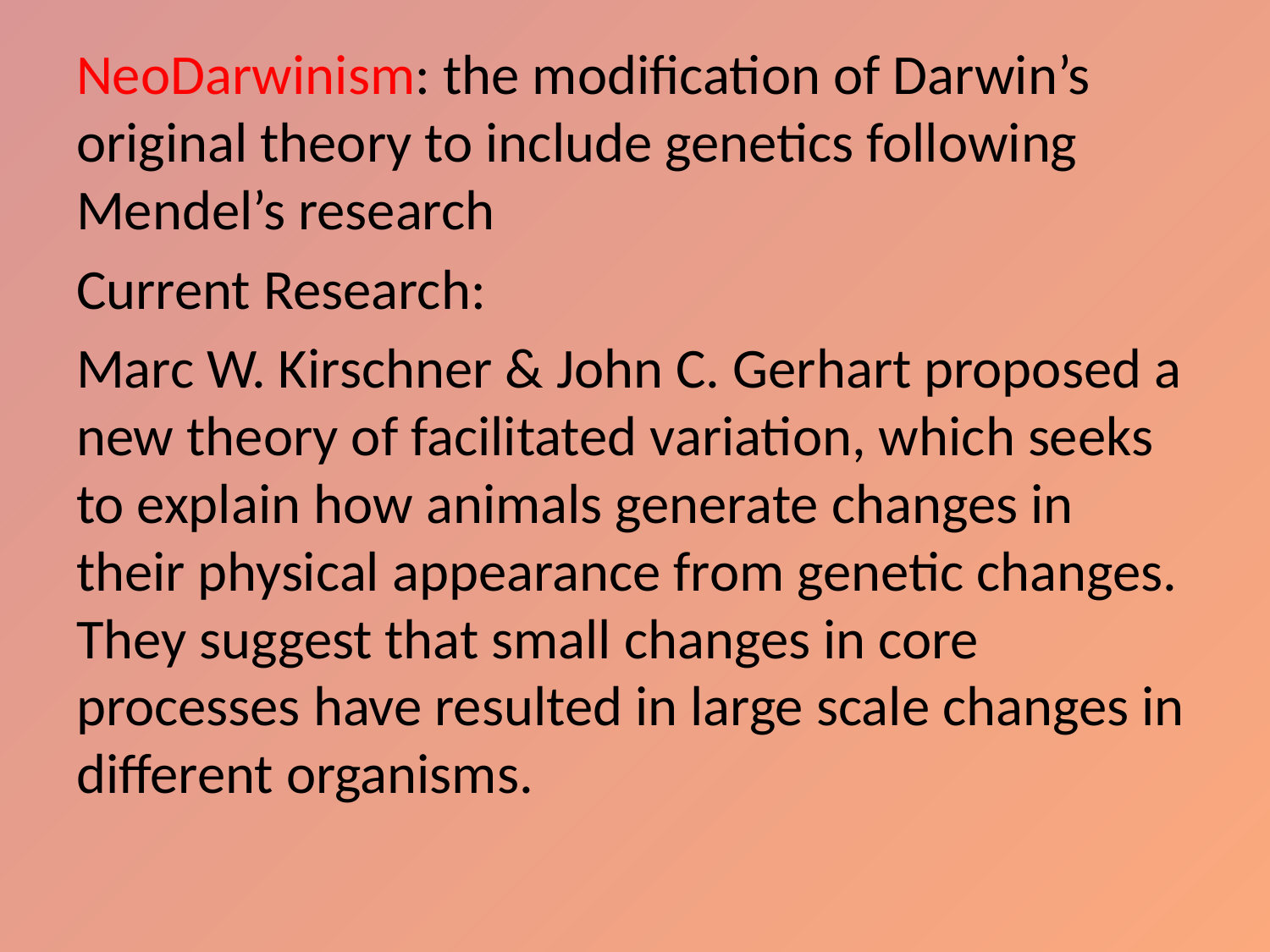

NeoDarwinism: the modification of Darwin’s original theory to include genetics following Mendel’s research
Current Research:
Marc W. Kirschner & John C. Gerhart proposed a new theory of facilitated variation, which seeks to explain how animals generate changes in their physical appearance from genetic changes. They suggest that small changes in core processes have resulted in large scale changes in different organisms.